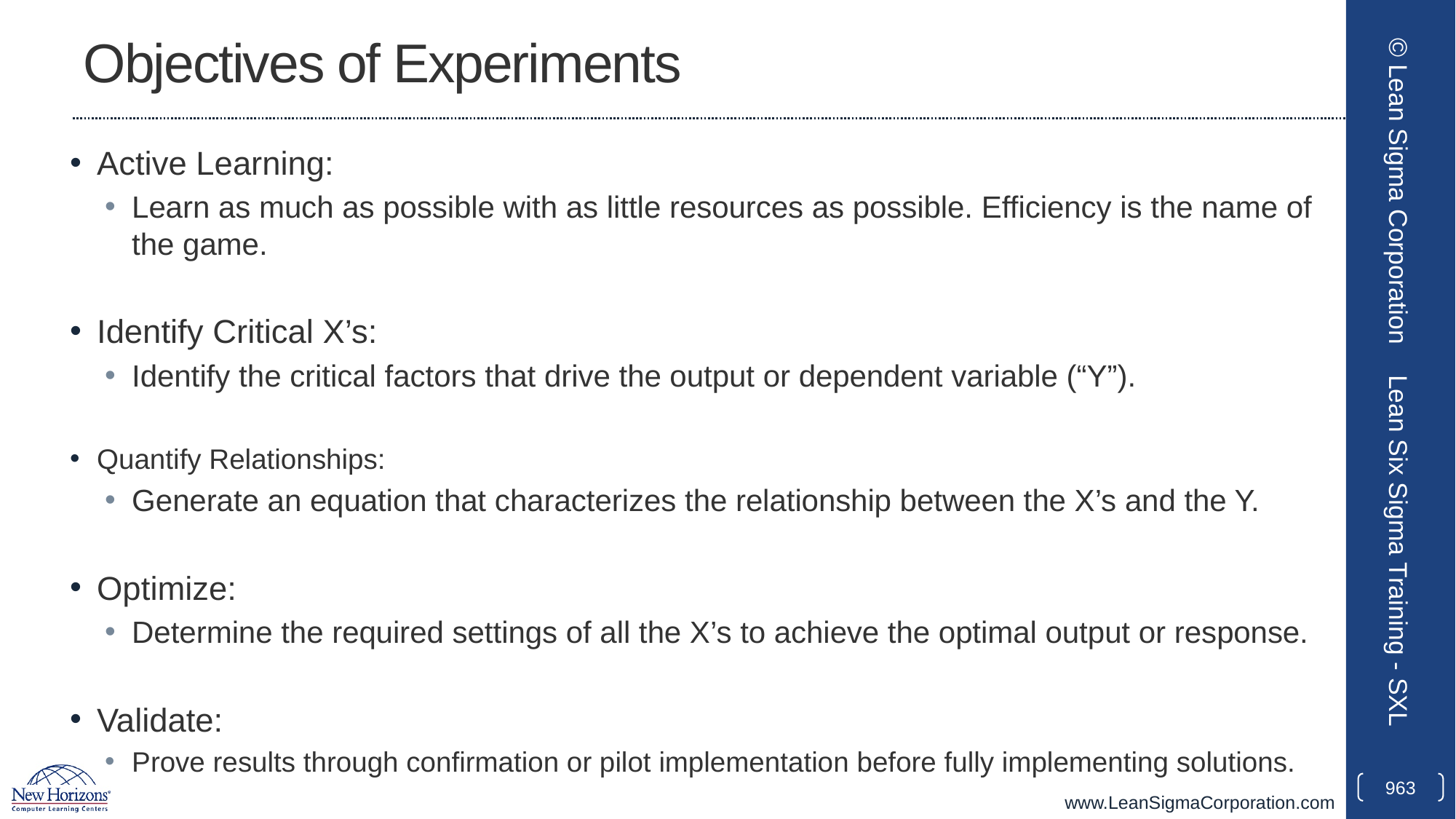

# Objectives of Experiments
Active Learning:
Learn as much as possible with as little resources as possible. Efficiency is the name of the game.

Identify Critical X’s:
Identify the critical factors that drive the output or dependent variable (“Y”).

Quantify Relationships:
Generate an equation that characterizes the relationship between the X’s and the Y.

Optimize:
Determine the required settings of all the X’s to achieve the optimal output or response.

Validate:
Prove results through confirmation or pilot implementation before fully implementing solutions.

© Lean Sigma Corporation
Lean Six Sigma Training - SXL
963